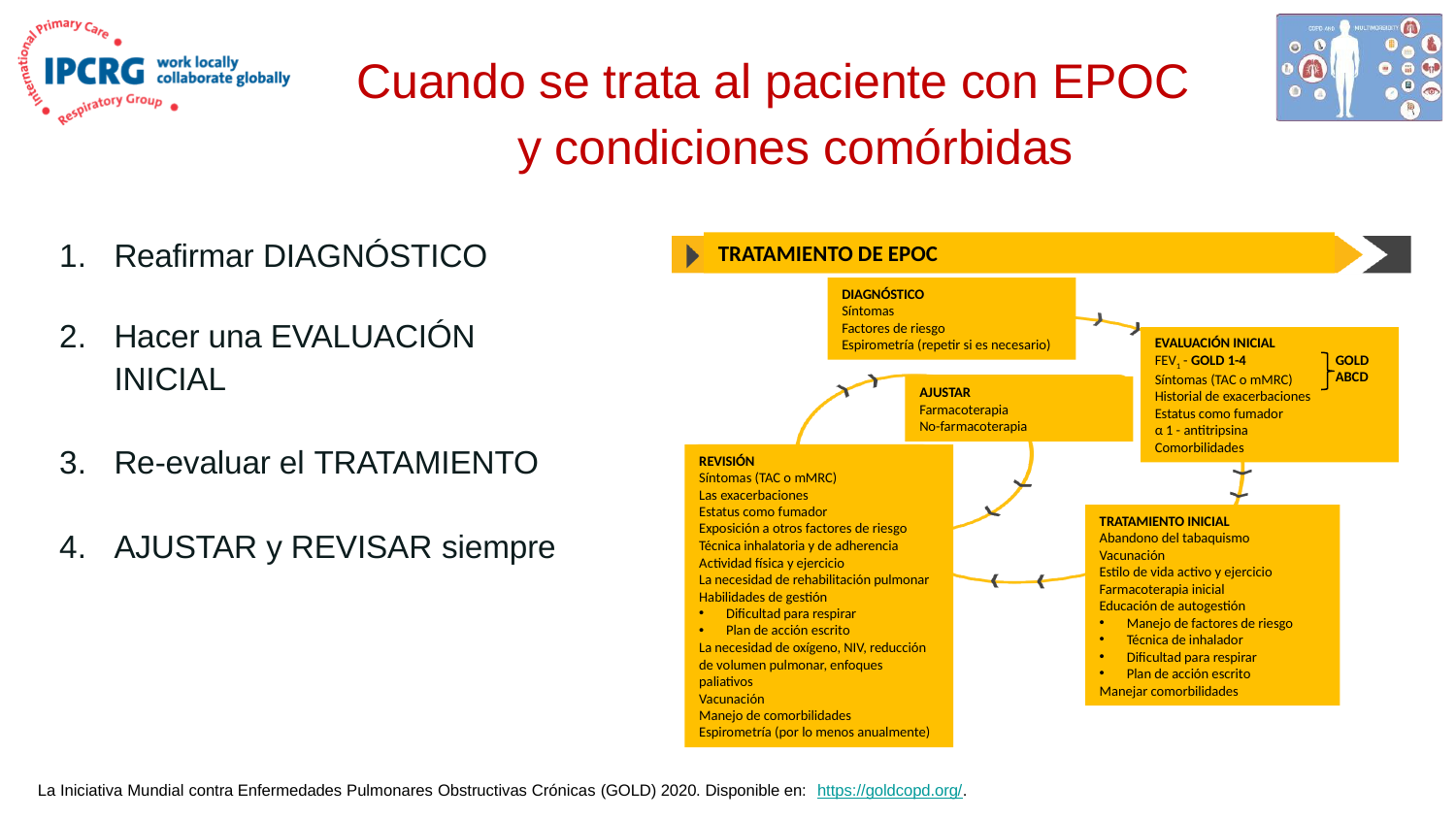

# Cuando se trata al paciente con EPOC y condiciones comórbidas
Reafirmar DIAGNÓSTICO

Hacer una EVALUACIÓN INICIAL

Re-evaluar el TRATAMIENTO

AJUSTAR y REVISAR siempre
TRATAMIENTO DE EPOC

DIAGNÓSTICO
Síntomas
Factores de riesgo
Espirometría (repetir si es necesario)
EVALUACIÓN INICIAL
FEV1 - GOLD 1-4
Síntomas (TAC o mMRC)
Historial de exacerbaciones
Estatus como fumador
α 1 - antitripsina
Comorbilidades

GOLD
ABCD

AJUSTAR
Farmacoterapia
No-farmacoterapia
REVISIÓN
Síntomas (TAC o mMRC)
Las exacerbaciones
Estatus como fumador
Exposición a otros factores de riesgo
Técnica inhalatoria y de adherencia
Actividad física y ejercicio
La necesidad de rehabilitación pulmonar
Habilidades de gestión
Dificultad para respirar
Plan de acción escrito
La necesidad de oxígeno, NIV, reducción de volumen pulmonar, enfoques paliativos
Vacunación
Manejo de comorbilidades
Espirometría (por lo menos anualmente)
TRATAMIENTO INICIAL
Abandono del tabaquismo
Vacunación
Estilo de vida activo y ejercicio
Farmacoterapia inicial
Educación de autogestión
Manejo de factores de riesgo
Técnica de inhalador
Dificultad para respirar
Plan de acción escrito
Manejar comorbilidades
La Iniciativa Mundial contra Enfermedades Pulmonares Obstructivas Crónicas (GOLD) 2020. Disponible en:  https://goldcopd.org/.